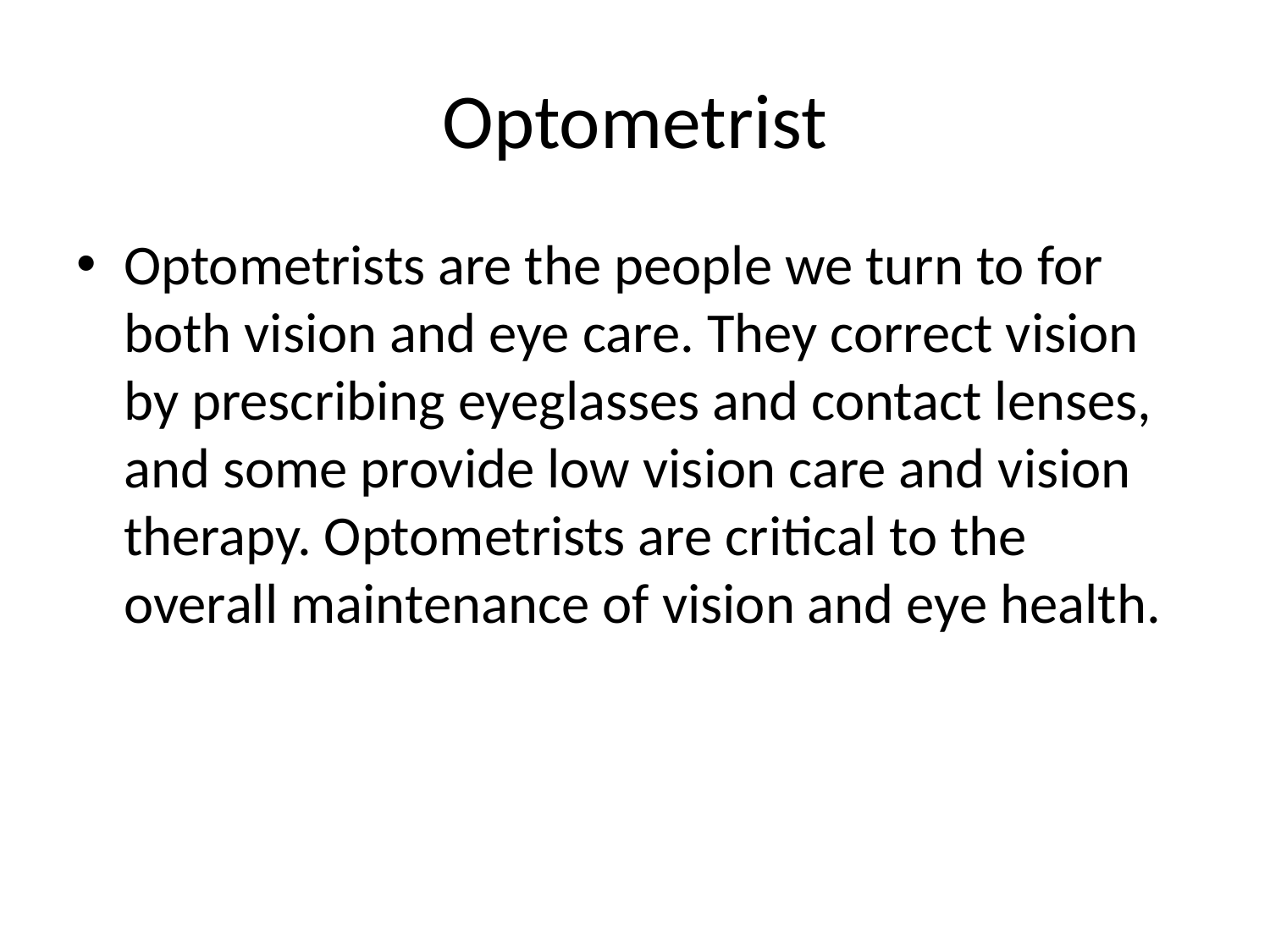

# Optometrist
Optometrists are the people we turn to for both vision and eye care. They correct vision by prescribing eyeglasses and contact lenses, and some provide low vision care and vision therapy. Optometrists are critical to the overall maintenance of vision and eye health.